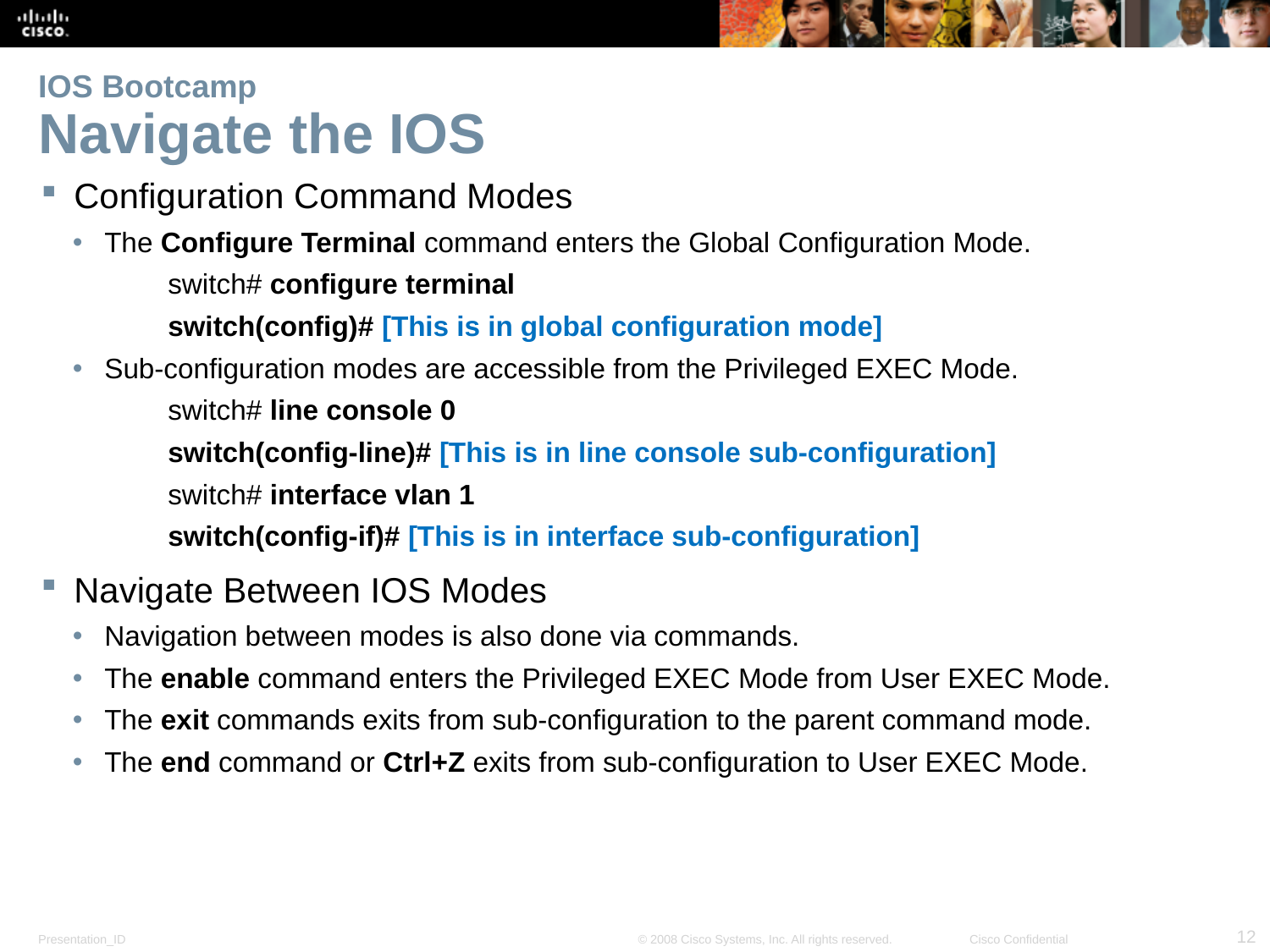

# IOS Bootcamp Navigate the IOS
Configuration Command Modes
The Configure Terminal command enters the Global Configuration Mode.
switch# configure terminal
switch(config)# [This is in global configuration mode]
Sub-configuration modes are accessible from the Privileged EXEC Mode.
switch# line console 0
switch(config-line)# [This is in line console sub-configuration]
switch# interface vlan 1
switch(config-if)# [This is in interface sub-configuration]
Navigate Between IOS Modes
Navigation between modes is also done via commands.
The enable command enters the Privileged EXEC Mode from User EXEC Mode.
The exit commands exits from sub-configuration to the parent command mode.
The end command or Ctrl+Z exits from sub-configuration to User EXEC Mode.